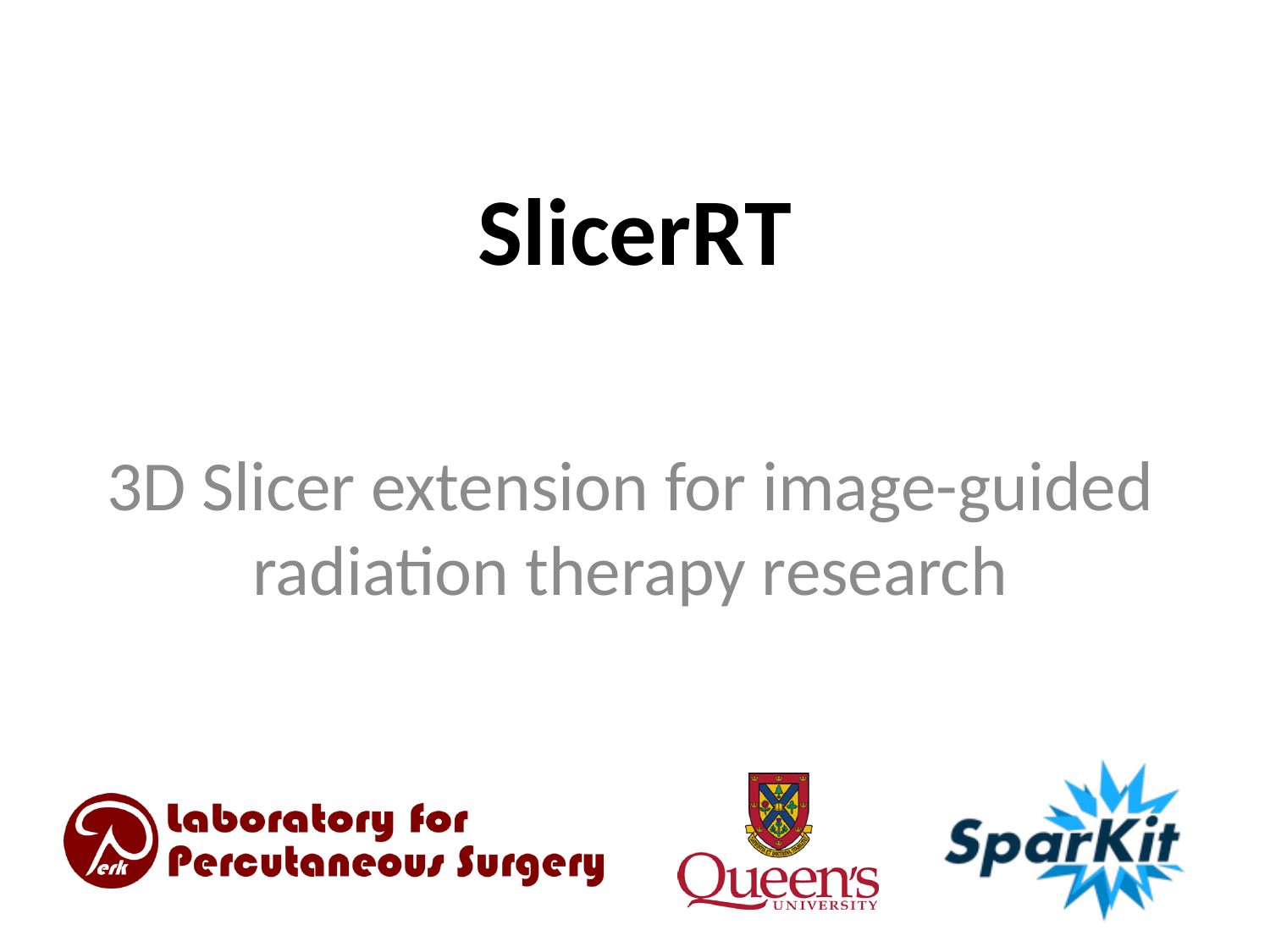

# SlicerRT
3D Slicer extension for image-guided radiation therapy research